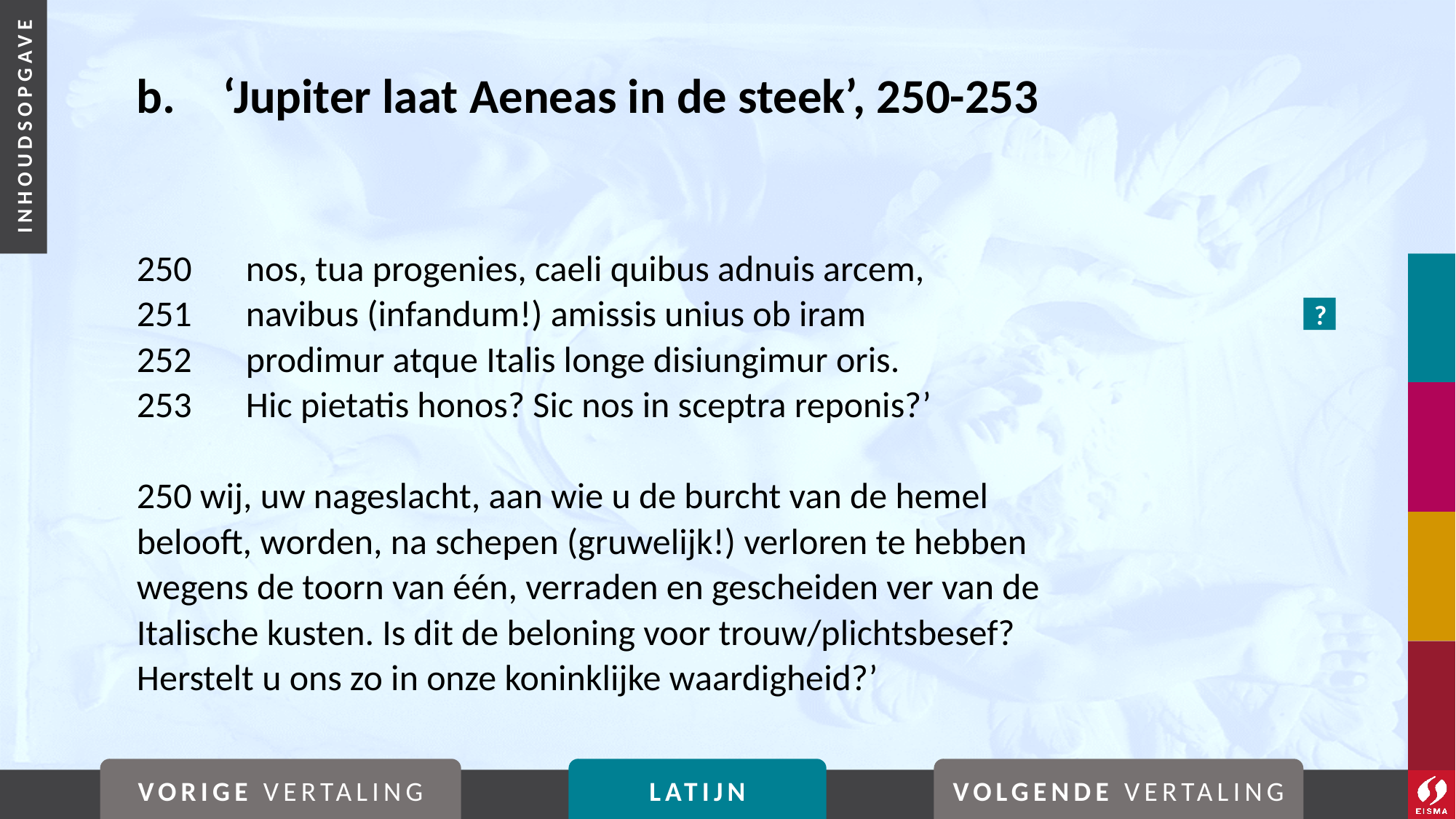

# b. 	‘Jupiter laat Aeneas in de steek’, 250-253
250	nos, tua progenies, caeli quibus adnuis arcem,
251	navibus (infandum!) amissis unius ob iram
252	prodimur atque Italis longe disiungimur oris.
253	Hic pietatis honos? Sic nos in sceptra reponis?’

250 wij, uw nageslacht, aan wie u de burcht van de hemel belooft, worden, na schepen (gruwelijk!) verloren te hebben wegens de toorn van één, verraden en gescheiden ver van de Italische kusten. Is dit de beloning voor trouw/plichtsbesef? Herstelt u ons zo in onze koninklijke waardigheid?’
?
VORIGE VERTALING
LATIJN
VOLGENDE VERTALING